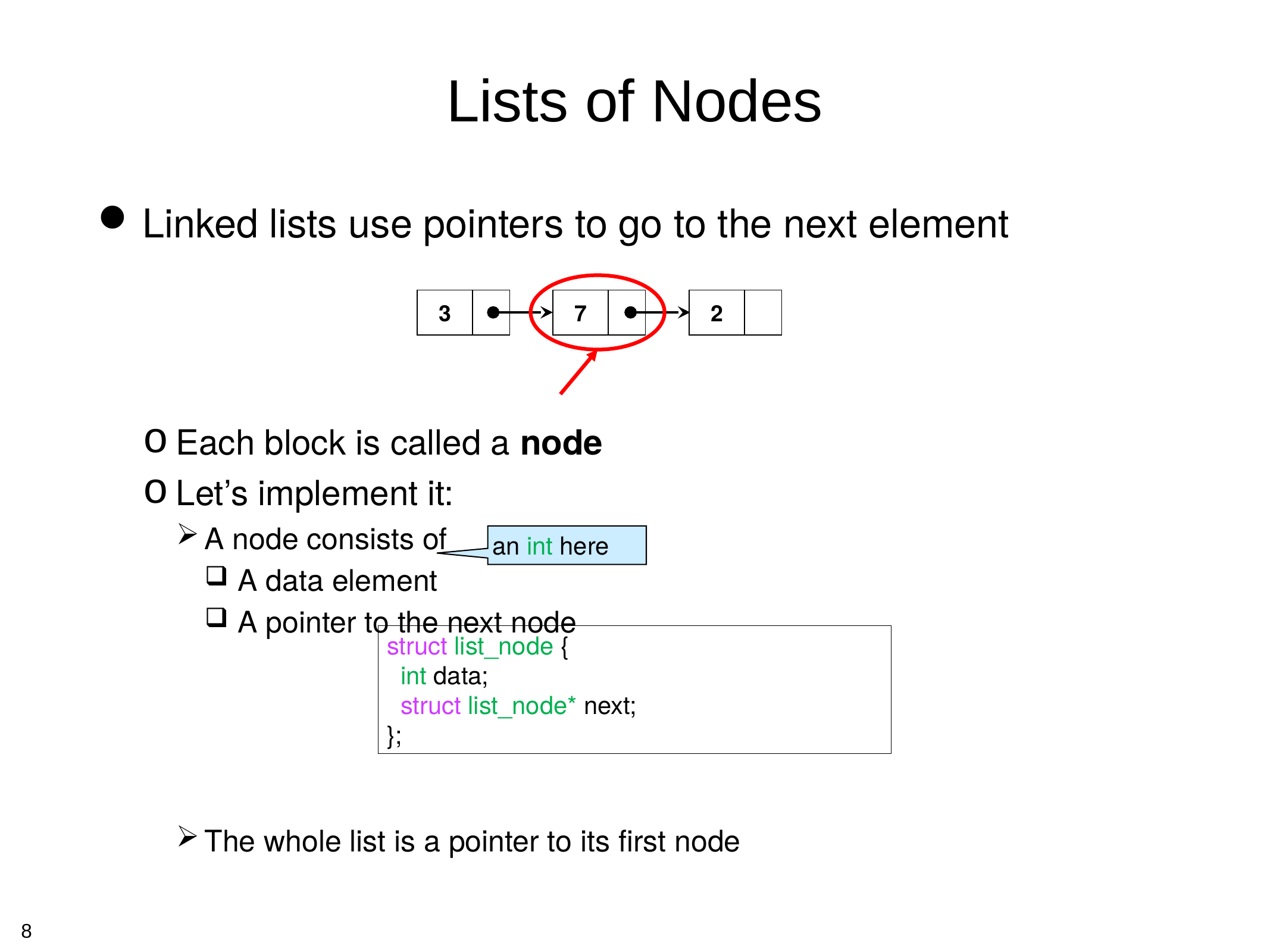

# Lists of Nodes
Linked lists use pointers to go to the next element

Each block is called a node
Let’s implement it:
A node consists of
A data element
A pointer to the next node

The whole list is a pointer to its first node

| 3 |  |
| --- | --- |
| 7 |  |
| --- | --- |
| 2 |  |
| --- | --- |

an int here
struct list_node {
  int data;
  struct list_node* next;
};
8